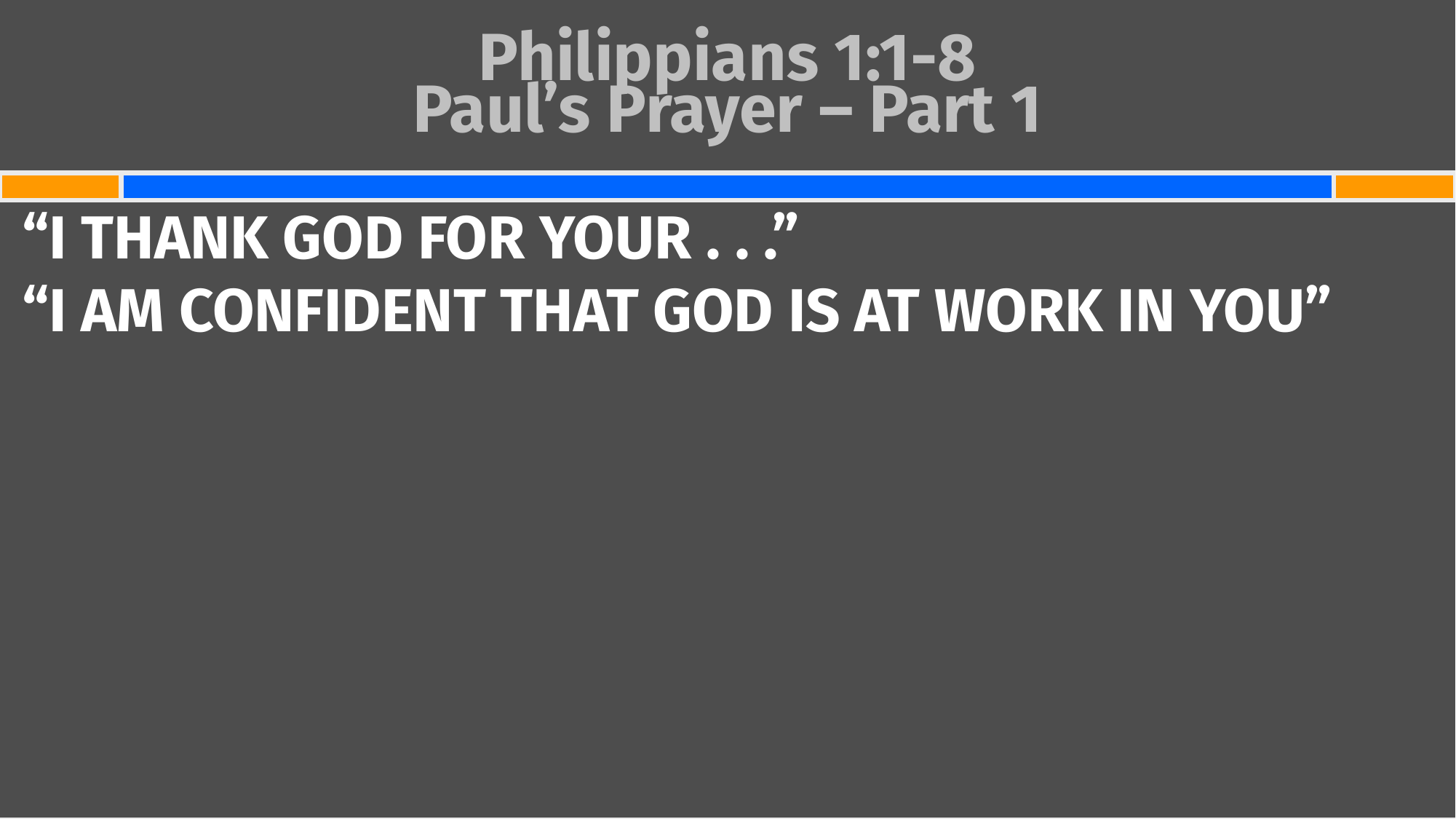

# Philippians 1:1-8 Paul’s Prayer – Part 1

“I THANK GOD FOR YOUR . . .”
“I AM CONFIDENT THAT GOD IS AT WORK IN YOU”